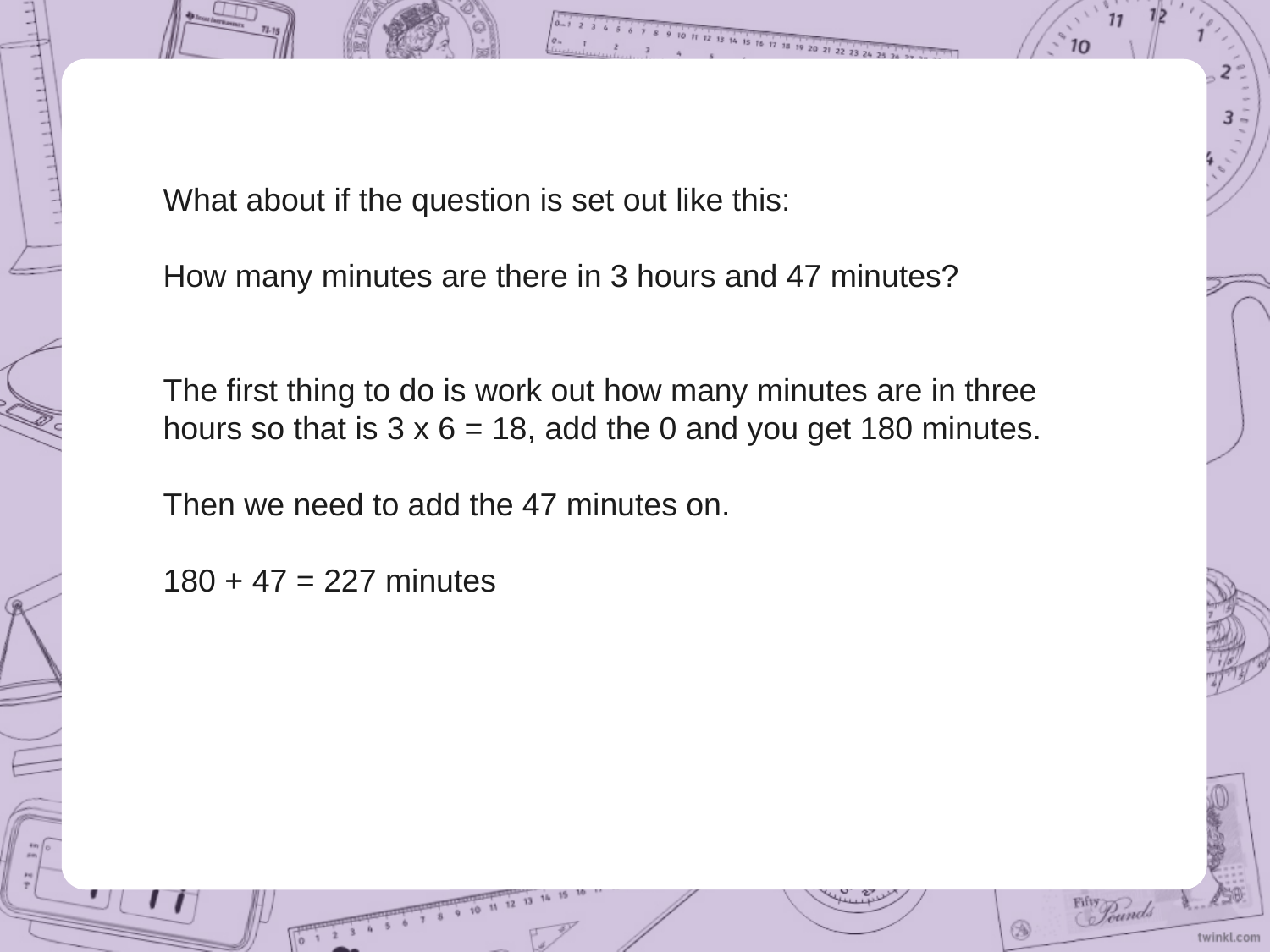

What about if the question is set out like this:

How many minutes are there in 3 hours and 47 minutes?

The first thing to do is work out how many minutes are in three hours so that is 3 x 6 = 18, add the 0 and you get 180 minutes.

Then we need to add the 47 minutes on.

180 + 47 = 227 minutes